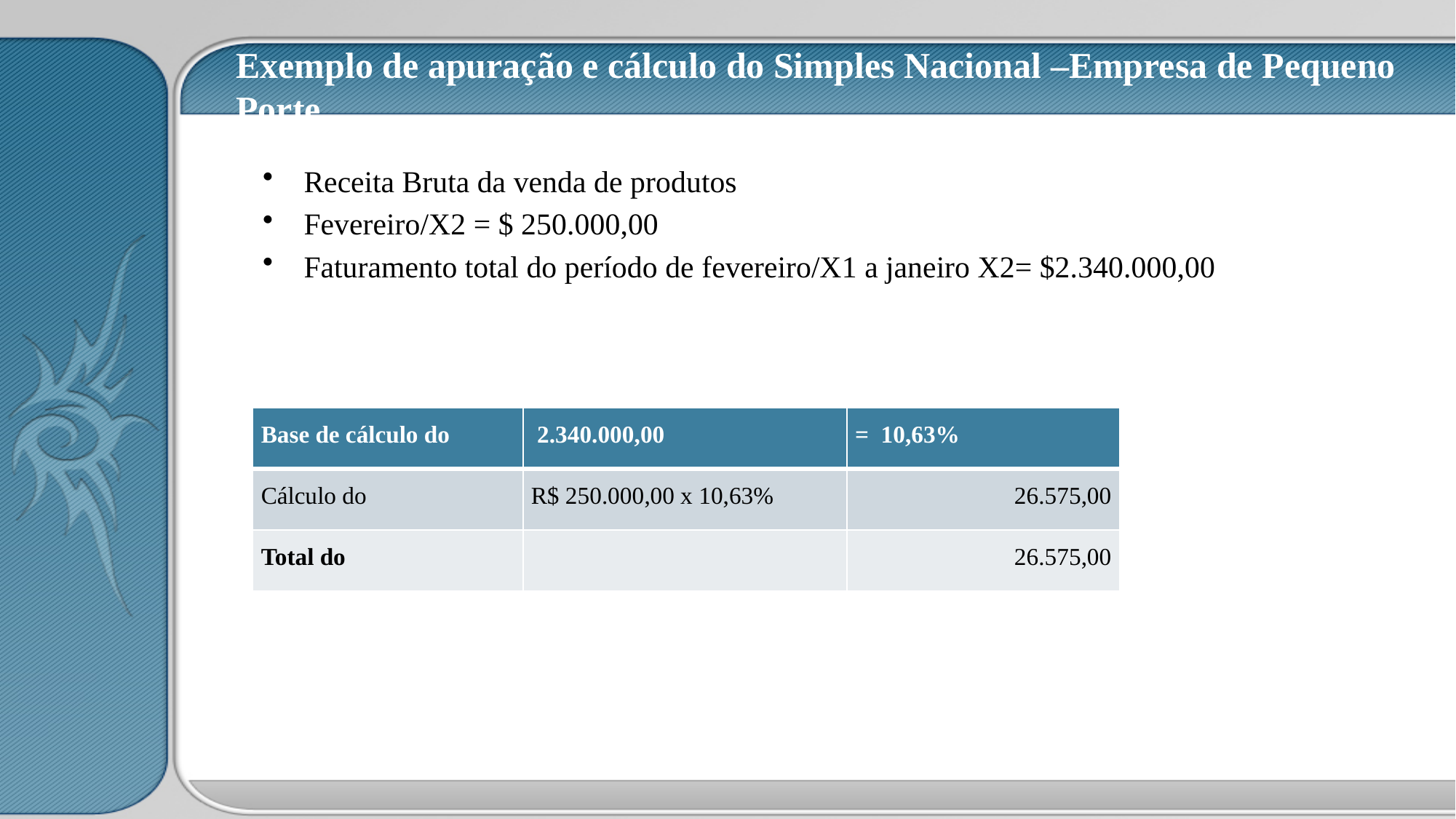

Exemplo de apuração e cálculo do Simples Nacional –Empresa de Pequeno Porte
Receita Bruta da venda de produtos
Fevereiro/X2 = $ 250.000,00
Faturamento total do período de fevereiro/X1 a janeiro X2= $2.340.000,00

| Base de cálculo do | 2.340.000,00 | = 10,63% |
| --- | --- | --- |
| Cálculo do | R$ 250.000,00 x 10,63% | 26.575,00 |
| Total do |  | 26.575,00 |